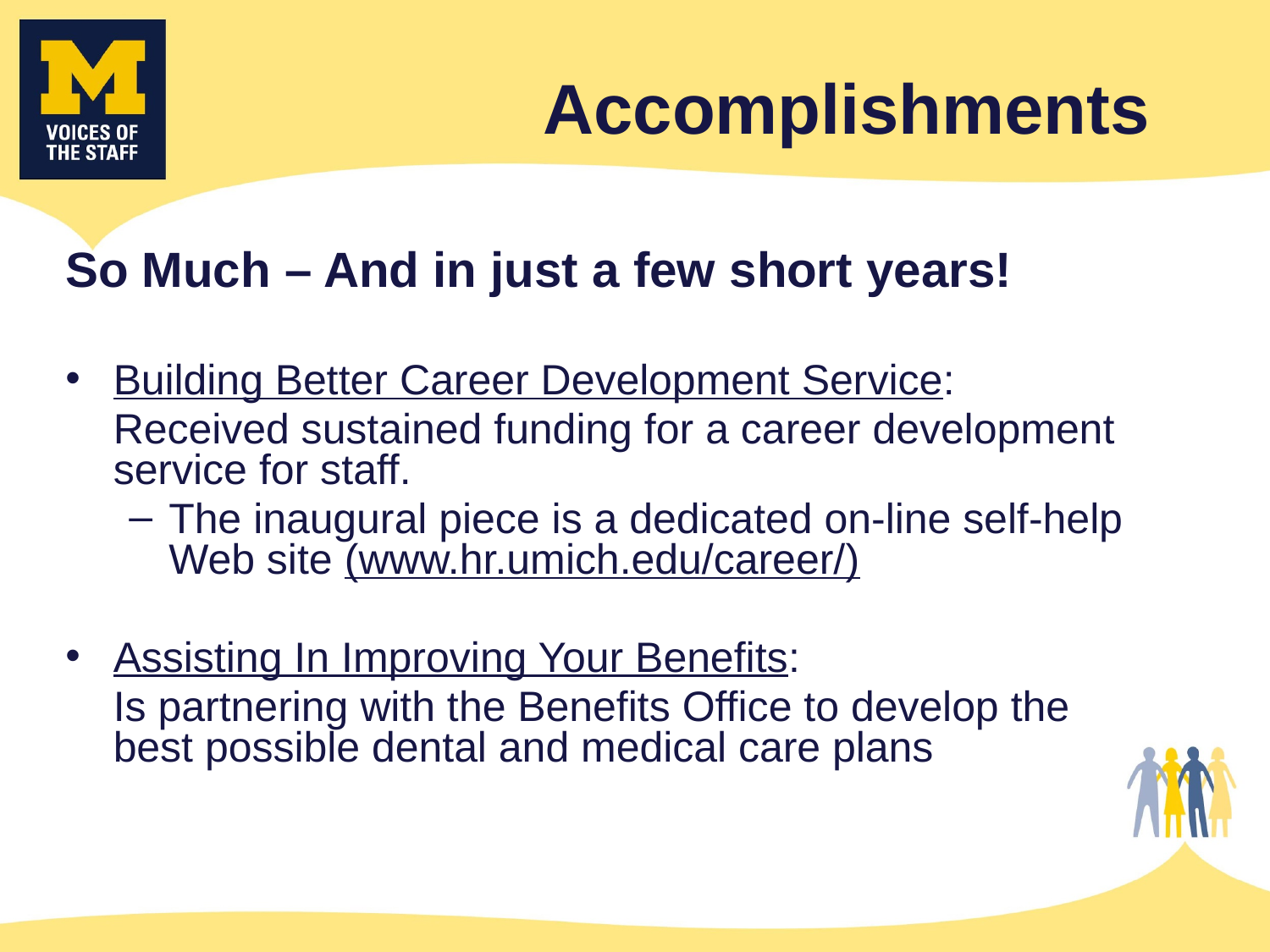

Accomplishments
So Much – And in just a few short years!

Building Better Career Development Service:
	Received sustained funding for a career development service for staff.
The inaugural piece is a dedicated on-line self-help Web site (www.hr.umich.edu/career/)

Assisting In Improving Your Benefits:
	Is partnering with the Benefits Office to develop the
best possible dental and medical care plans